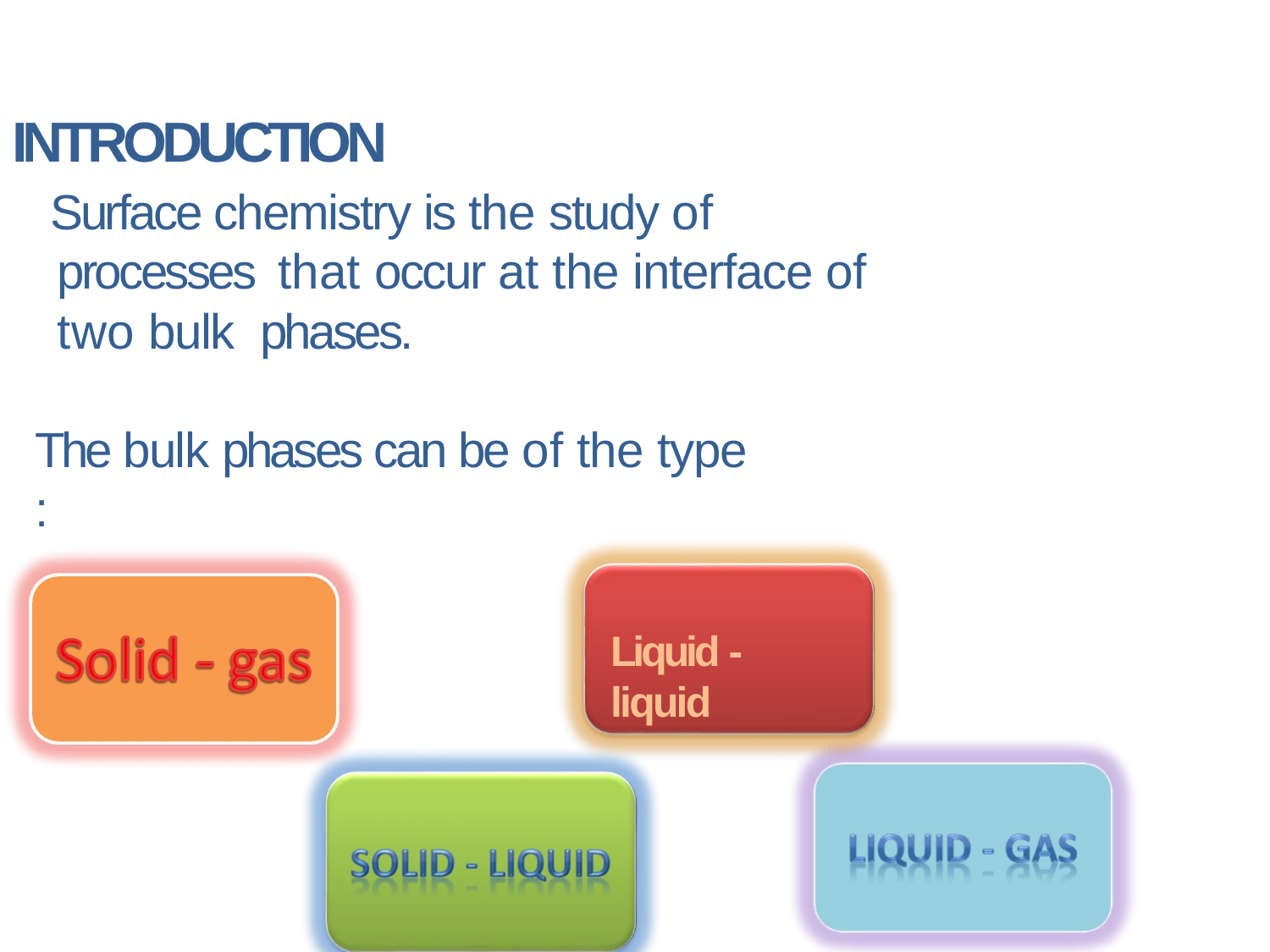

# INTRODUCTION
Surface chemistry is the study of processes  that occur at the interface of two bulk  phases.
The bulk phases can be of the type :

Liquid - liquid